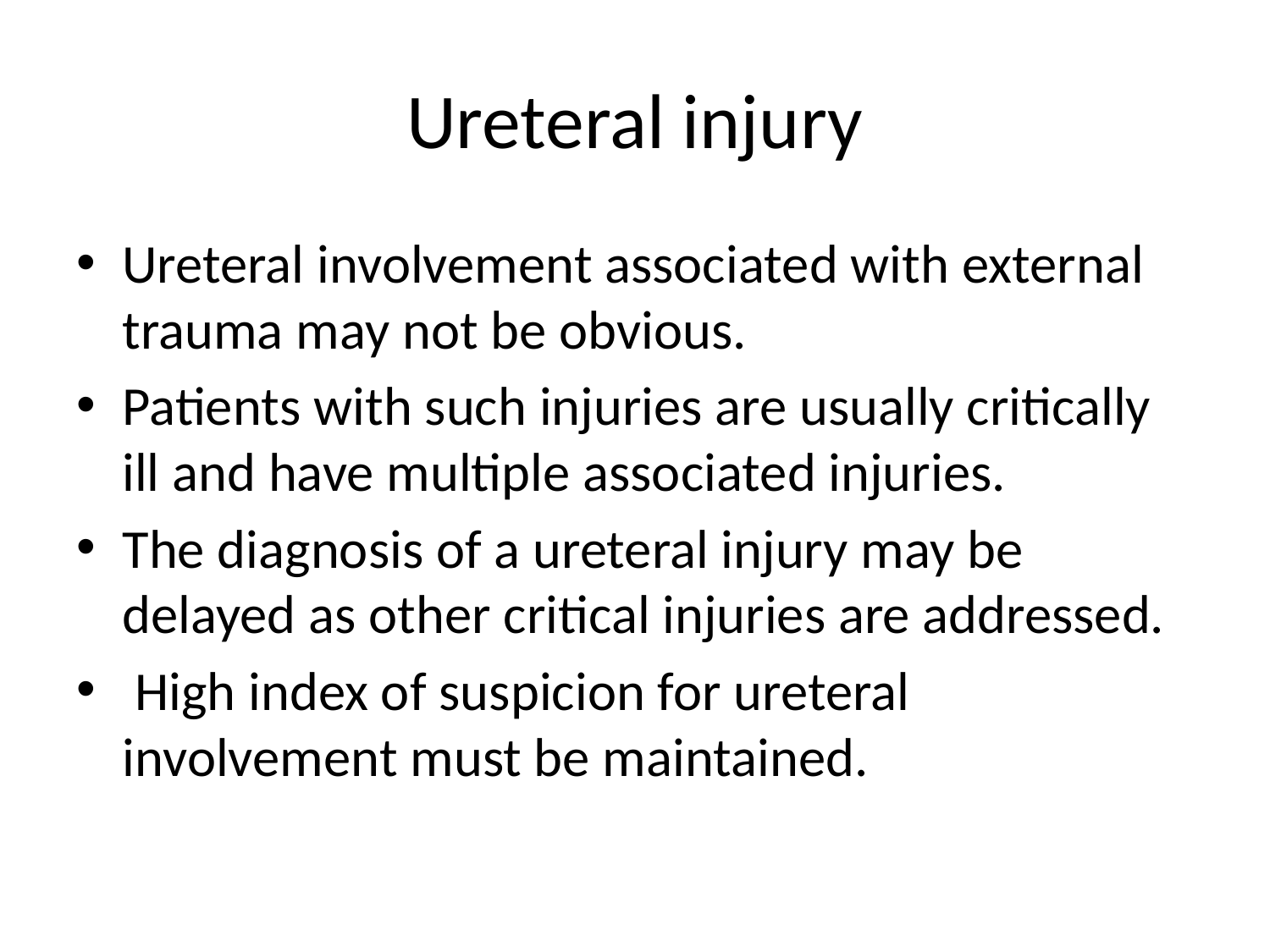

# Ureteral injury
Ureteral involvement associated with external trauma may not be obvious.
Patients with such injuries are usually critically ill and have multiple associated injuries.
The diagnosis of a ureteral injury may be delayed as other critical injuries are addressed.
 High index of suspicion for ureteral involvement must be maintained.